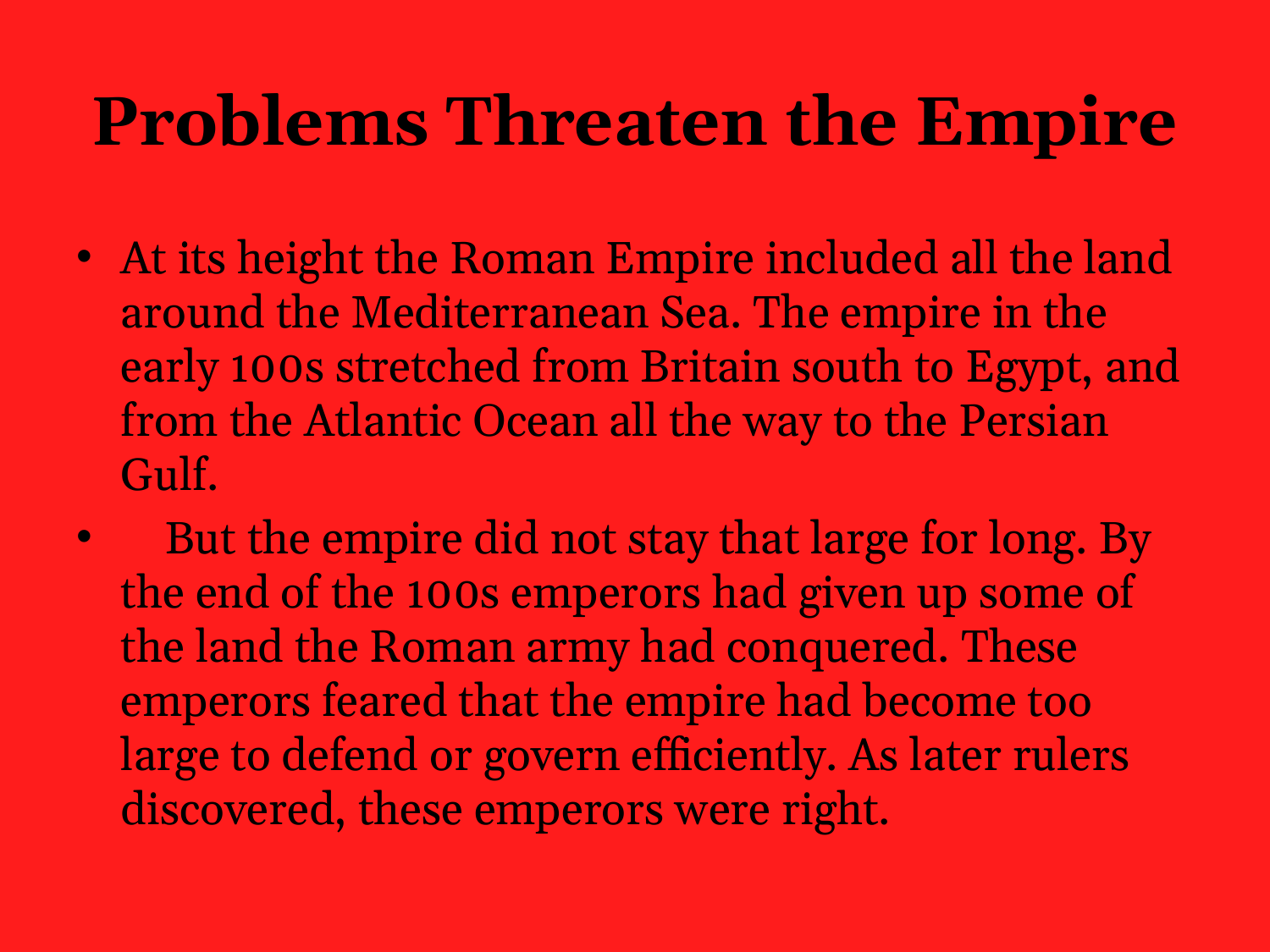

# Problems Threaten the Empire
At its height the Roman Empire included all the land around the Mediterranean Sea. The empire in the early 100s stretched from Britain south to Egypt, and from the Atlantic Ocean all the way to the Persian Gulf.
    But the empire did not stay that large for long. By the end of the 100s emperors had given up some of the land the Roman army had conquered. These emperors feared that the empire had become too large to defend or govern efficiently. As later rulers discovered, these emperors were right.